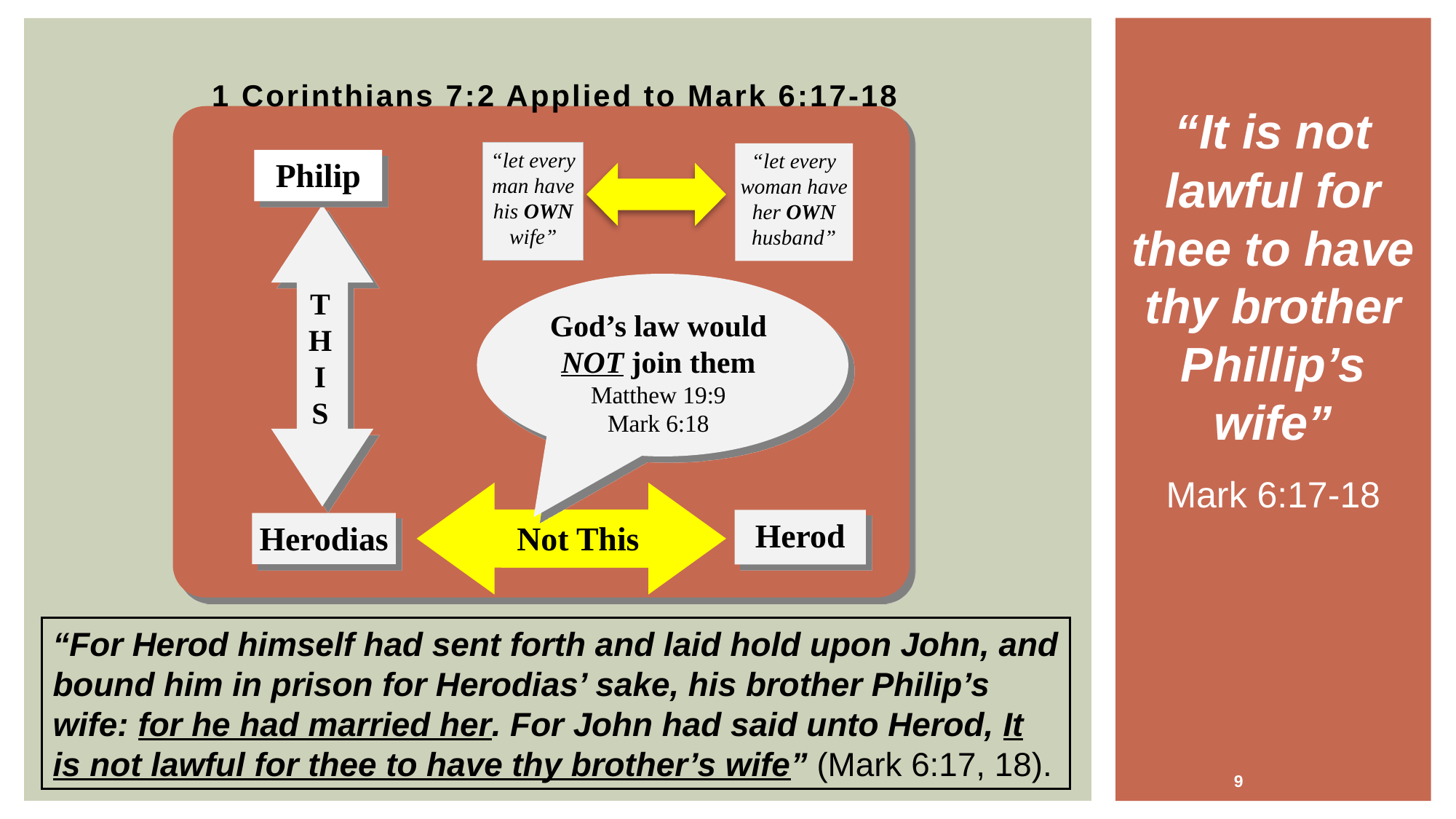

1 Corinthians 7:2 Applied to Mark 6:17-18

“let every man have his OWN wife”
“let every woman have her OWN husband”
Philip
“It is not lawful for thee to have thy brother Phillip’s wife”

T
H
I
S
God’s law would NOT join them
Matthew 19:9
Mark 6:18

Mark 6:17-18

Herod
Herodias
Not This
“For Herod himself had sent forth and laid hold upon John, and bound him in prison for Herodias’ sake, his brother Philip’s wife: for he had married her. For John had said unto Herod, It is not lawful for thee to have thy brother’s wife” (Mark 6:17, 18).
9